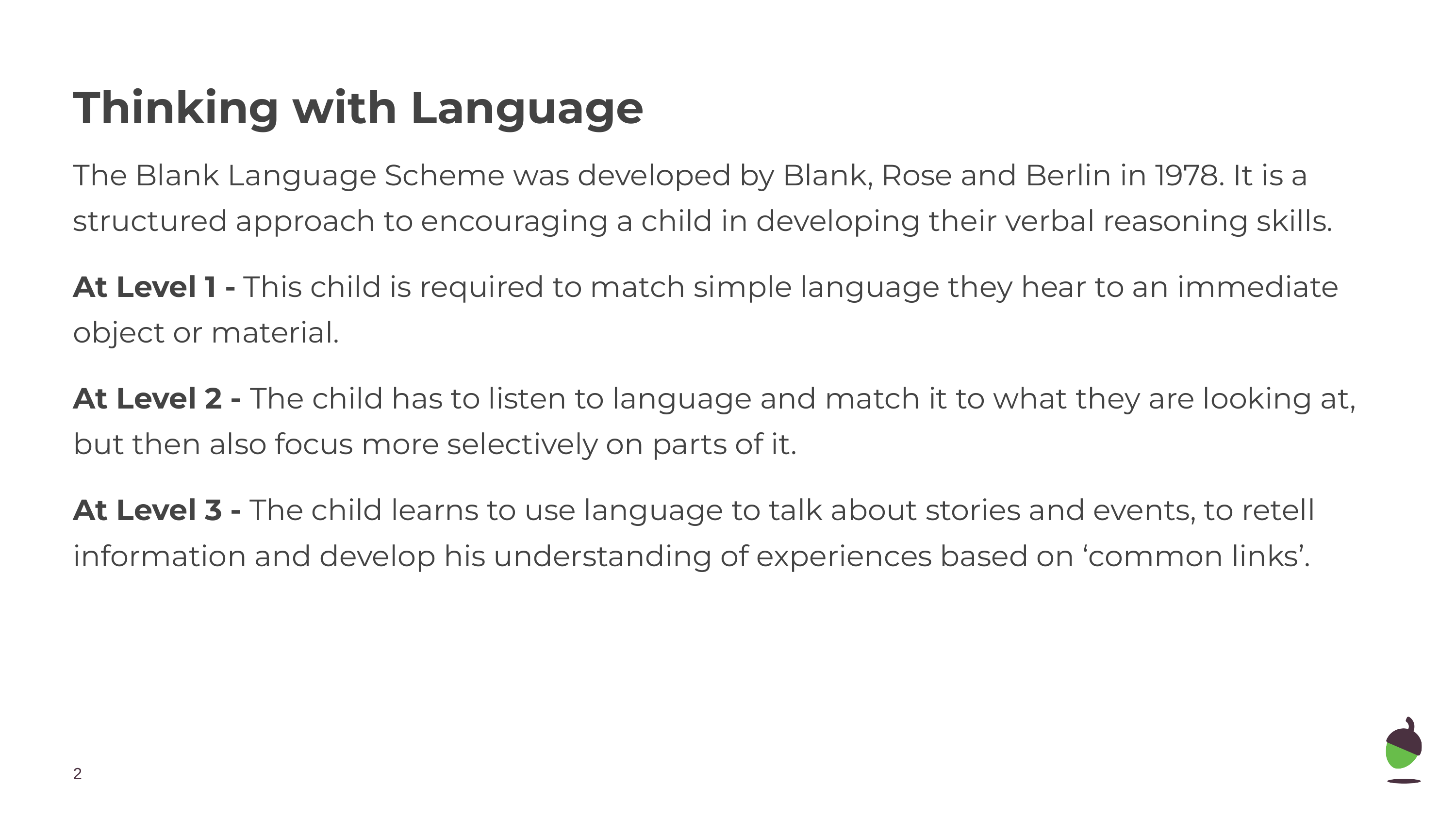

# Thinking with Language
The Blank Language Scheme was developed by Blank, Rose and Berlin in 1978. It is a structured approach to encouraging a child in developing their verbal reasoning skills.
At Level 1 - This child is required to match simple language they hear to an immediate object or material.
At Level 2 - The child has to listen to language and match it to what they are looking at, but then also focus more selectively on parts of it.
At Level 3 - The child learns to use language to talk about stories and events, to retell information and develop his understanding of experiences based on ‘common links’.
2